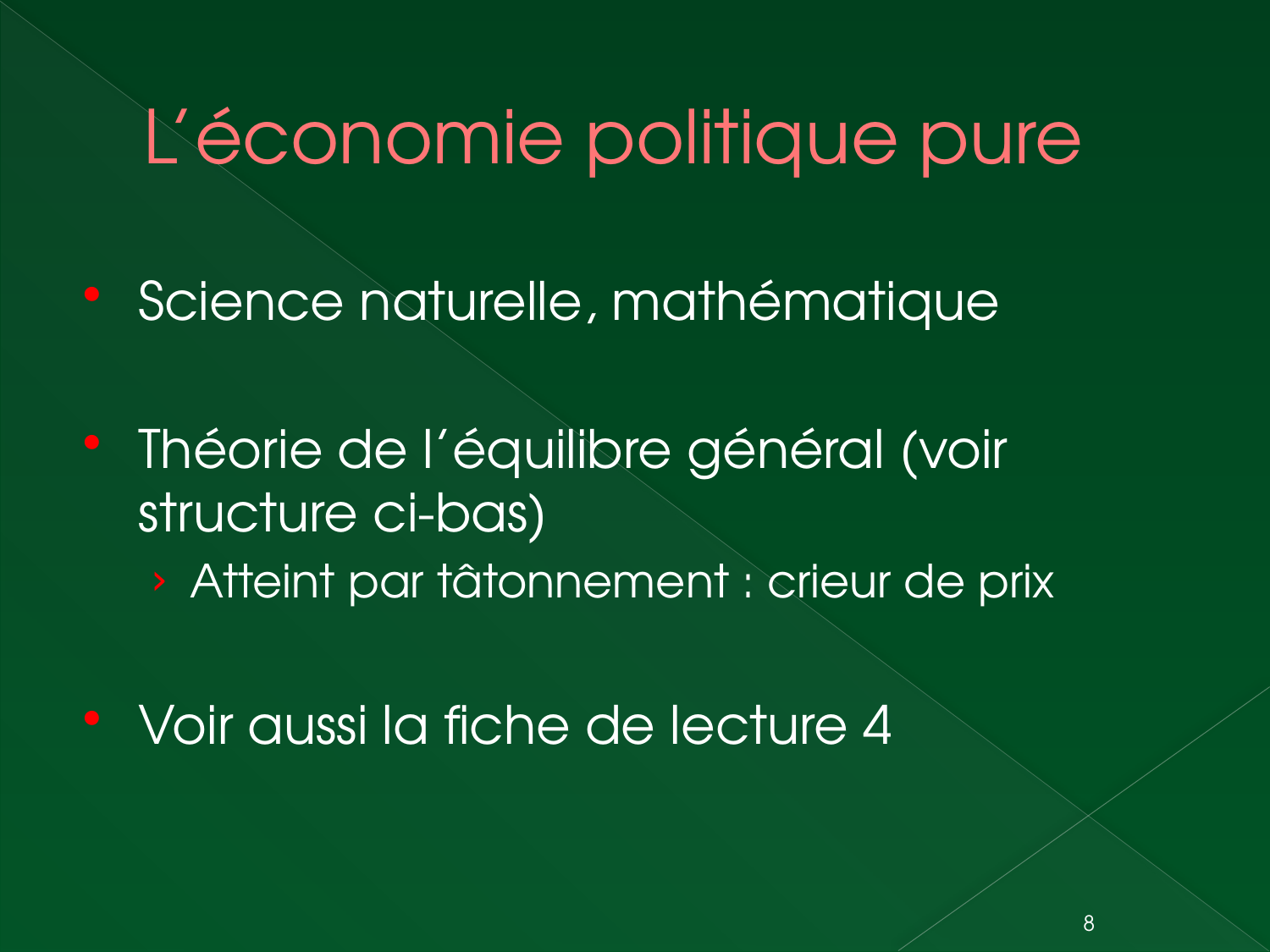

# L’économie politique pure
Science naturelle, mathématique

Théorie de l’équilibre général (voir structure ci-bas)
Atteint par tâtonnement : crieur de prix

Voir aussi la fiche de lecture 4
8